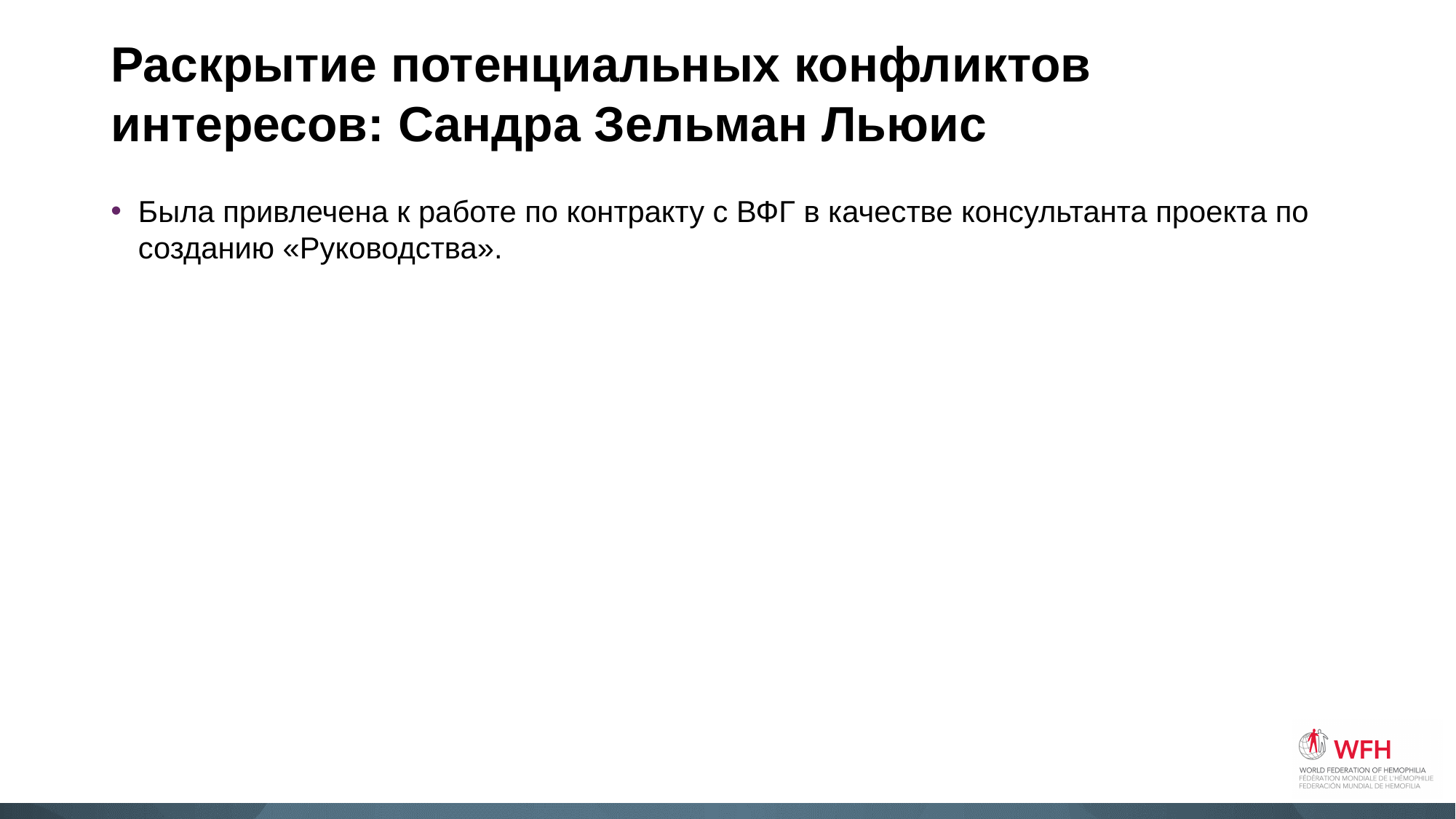

# Раскрытие потенциальных конфликтов интересов: Сандра Зельман Льюис
Была привлечена к работе по контракту с ВФГ в качестве консультанта проекта по созданию «Руководства».